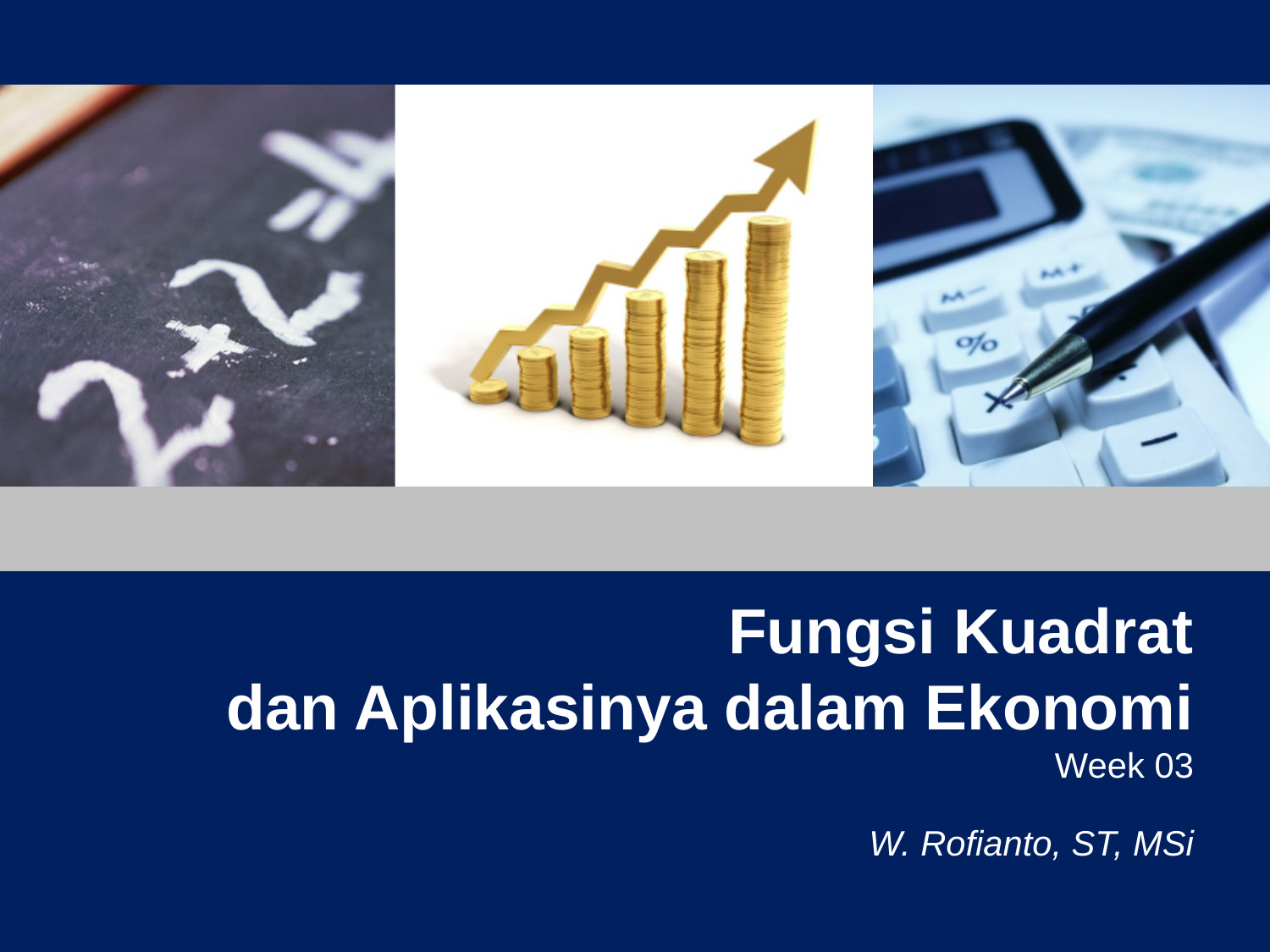

# Fungsi Kuadrat dan Aplikasinya dalam Ekonomi Week 03
W. Rofianto, ST, MSi